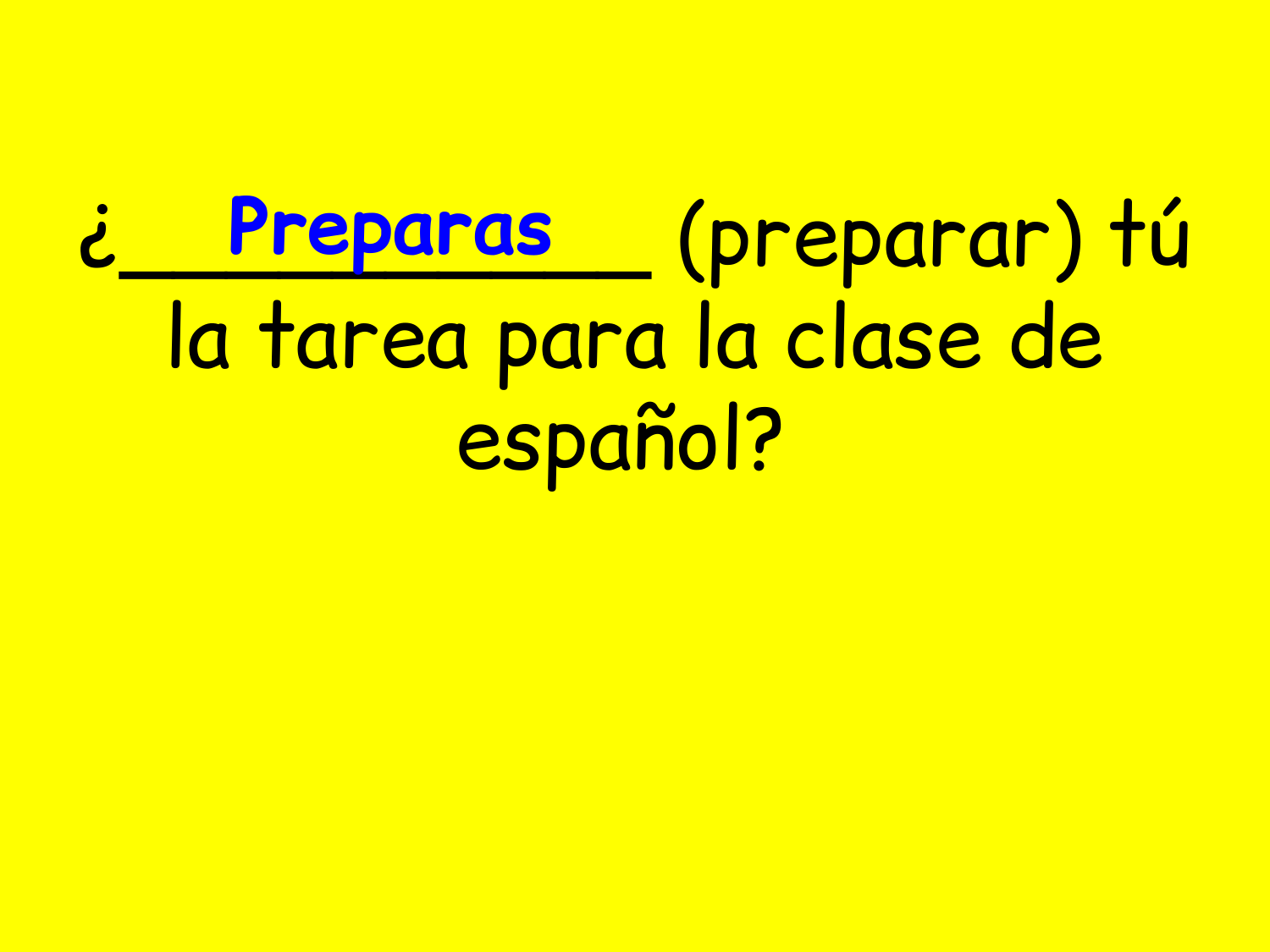

# ¿__________ (preparar) tú la tarea para la clase de español?
Preparas